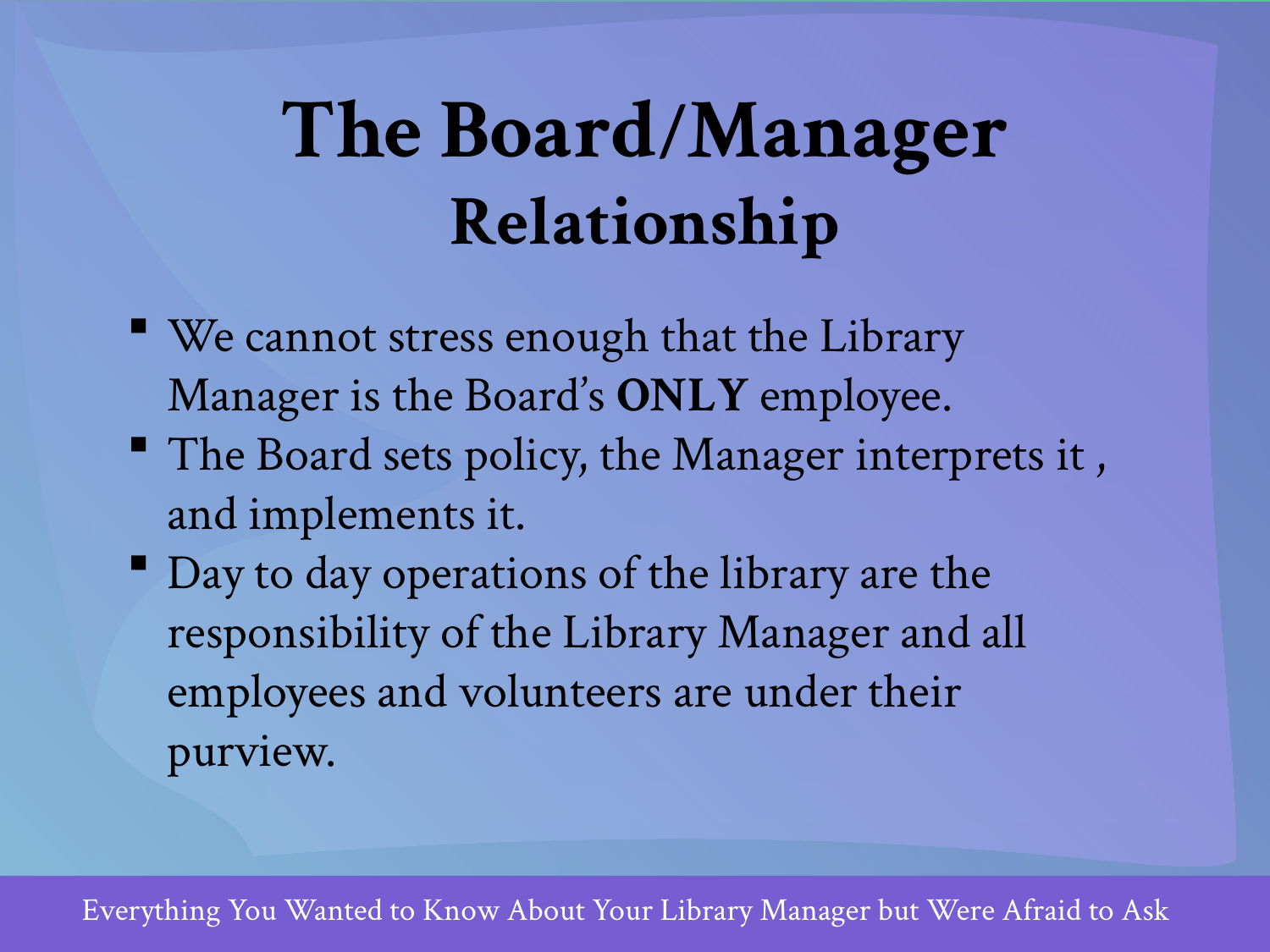

The Board/Manager Relationship
We cannot stress enough that the Library Manager is the Board’s ONLY employee.
The Board sets policy, the Manager interprets it , and implements it.
Day to day operations of the library are the responsibility of the Library Manager and all employees and volunteers are under their purview.
Everything You Wanted to Know About Your Library Manager but Were Afraid to Ask